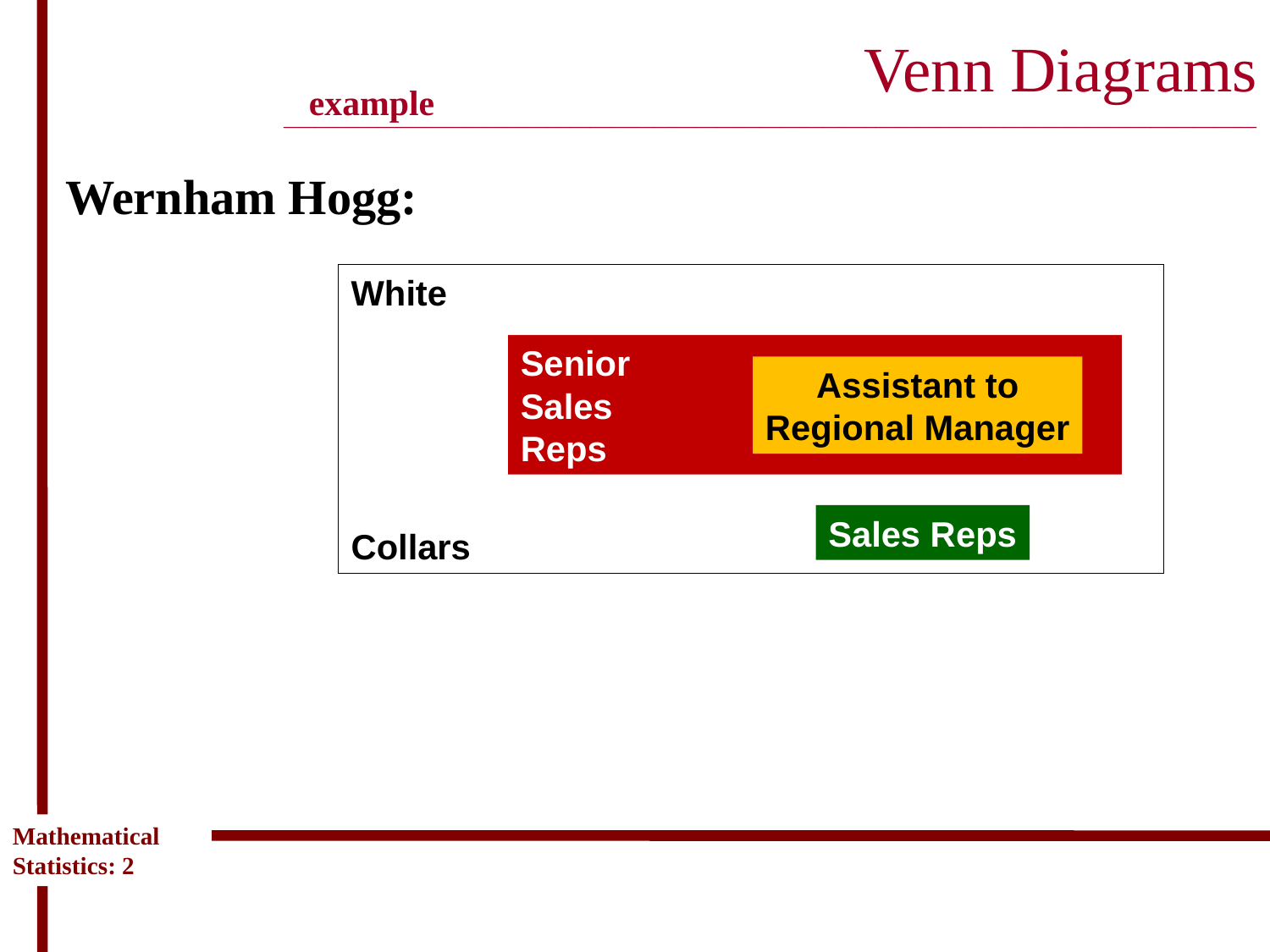

# Venn Diagrams ____________________________________________________________________________________________
example
Wernham Hogg:

White

Collars
Senior
Sales
Reps
Assistant to
Regional Manager
Sales Reps
Mathematical Statistics: 2